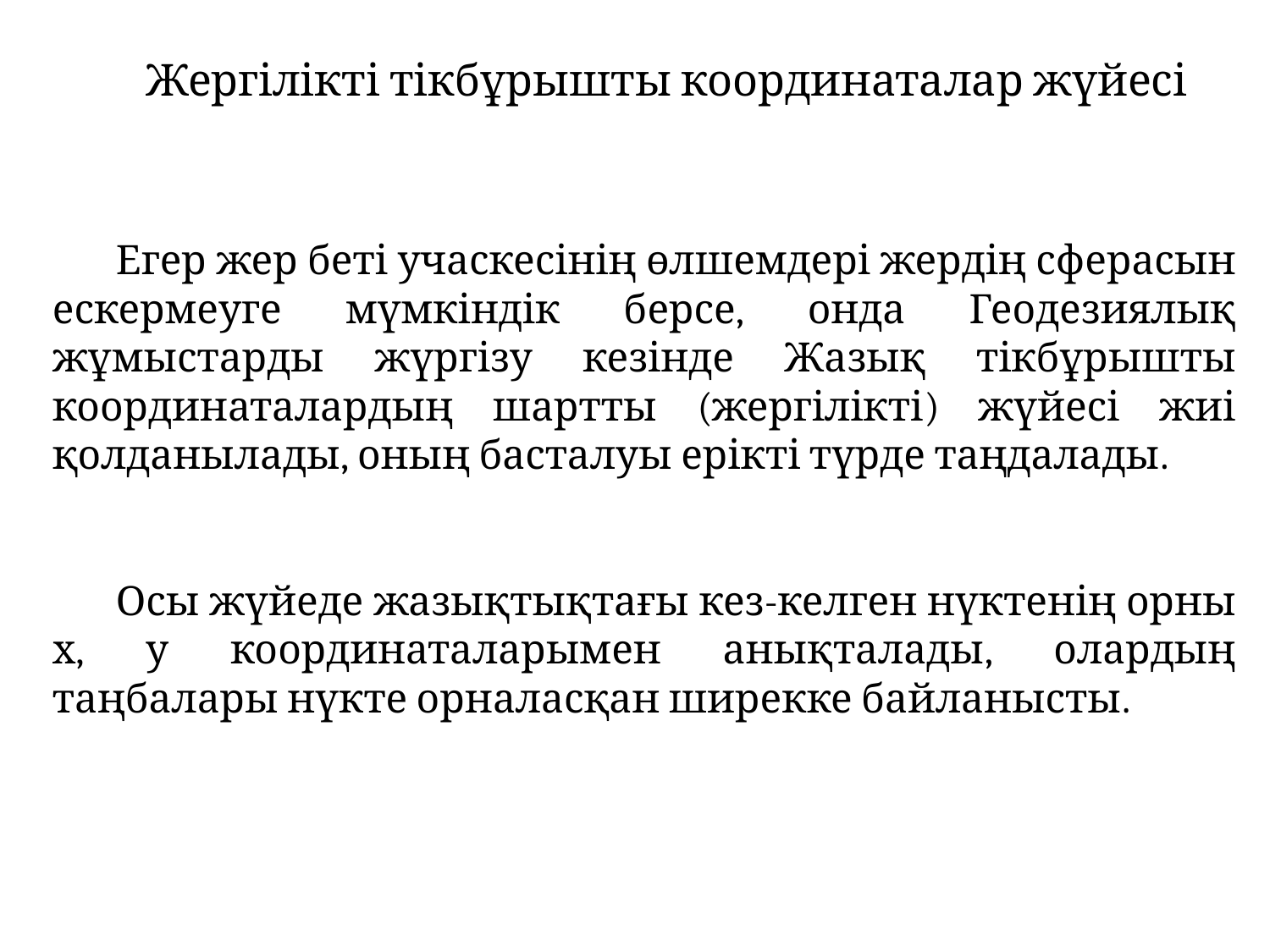

Жергілікті тікбұрышты координаталар жүйесі
Егер жер беті учаскесінің өлшемдері жердің сферасын ескермеуге мүмкіндік берсе, онда Геодезиялық жұмыстарды жүргізу кезінде Жазық тікбұрышты координаталардың шартты (жергілікті) жүйесі жиі қолданылады, оның басталуы ерікті түрде таңдалады.

Осы жүйеде жазықтықтағы кез-келген нүктенің орны х, у координаталарымен анықталады, олардың таңбалары нүкте орналасқан ширекке байланысты.